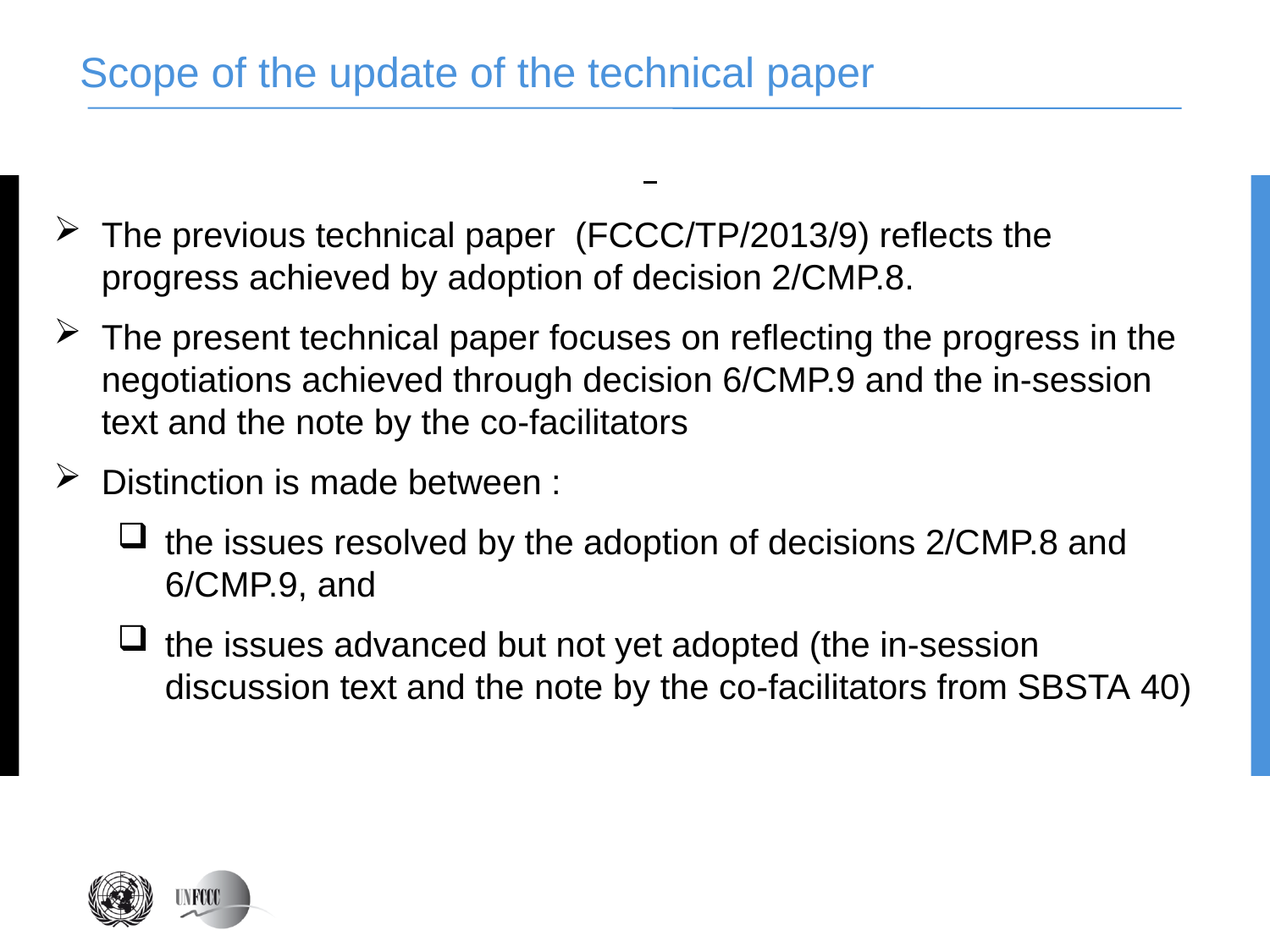

# Scope of the update of the technical paper

The previous technical paper  (FCCC/TP/2013/9) reflects the progress achieved by adoption of decision 2/CMP.8.
The present technical paper focuses on reflecting the progress in the negotiations achieved through decision 6/CMP.9 and the in-session text and the note by the co-facilitators
Distinction is made between :
the issues resolved by the adoption of decisions 2/CMP.8 and 6/CMP.9, and
the issues advanced but not yet adopted (the in-session discussion text and the note by the co-facilitators from SBSTA 40)